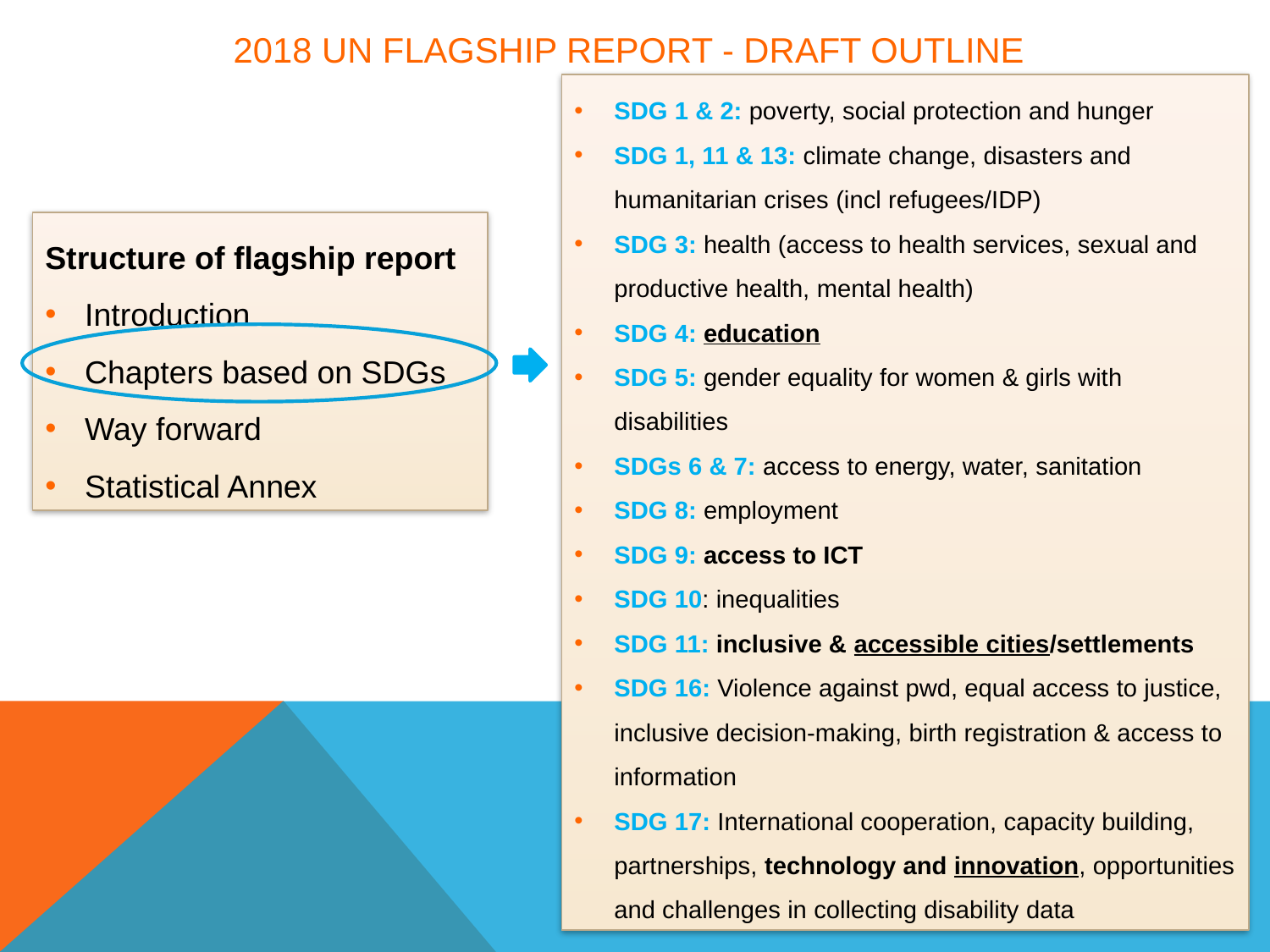

# 2018 un flagship report - Draft outline
SDG 1 & 2: poverty, social protection and hunger
SDG 1, 11 & 13: climate change, disasters and humanitarian crises (incl refugees/IDP)
SDG 3: health (access to health services, sexual and productive health, mental health)
SDG 4: education
SDG 5: gender equality for women & girls with disabilities
SDGs 6 & 7: access to energy, water, sanitation
SDG 8: employment
SDG 9: access to ICT
SDG 10: inequalities
SDG 11: inclusive & accessible cities/settlements
SDG 16: Violence against pwd, equal access to justice, inclusive decision-making, birth registration & access to information
SDG 17: International cooperation, capacity building, partnerships, technology and innovation, opportunities and challenges in collecting disability data
Structure of flagship report
Introduction
Chapters based on SDGs
Way forward
Statistical Annex